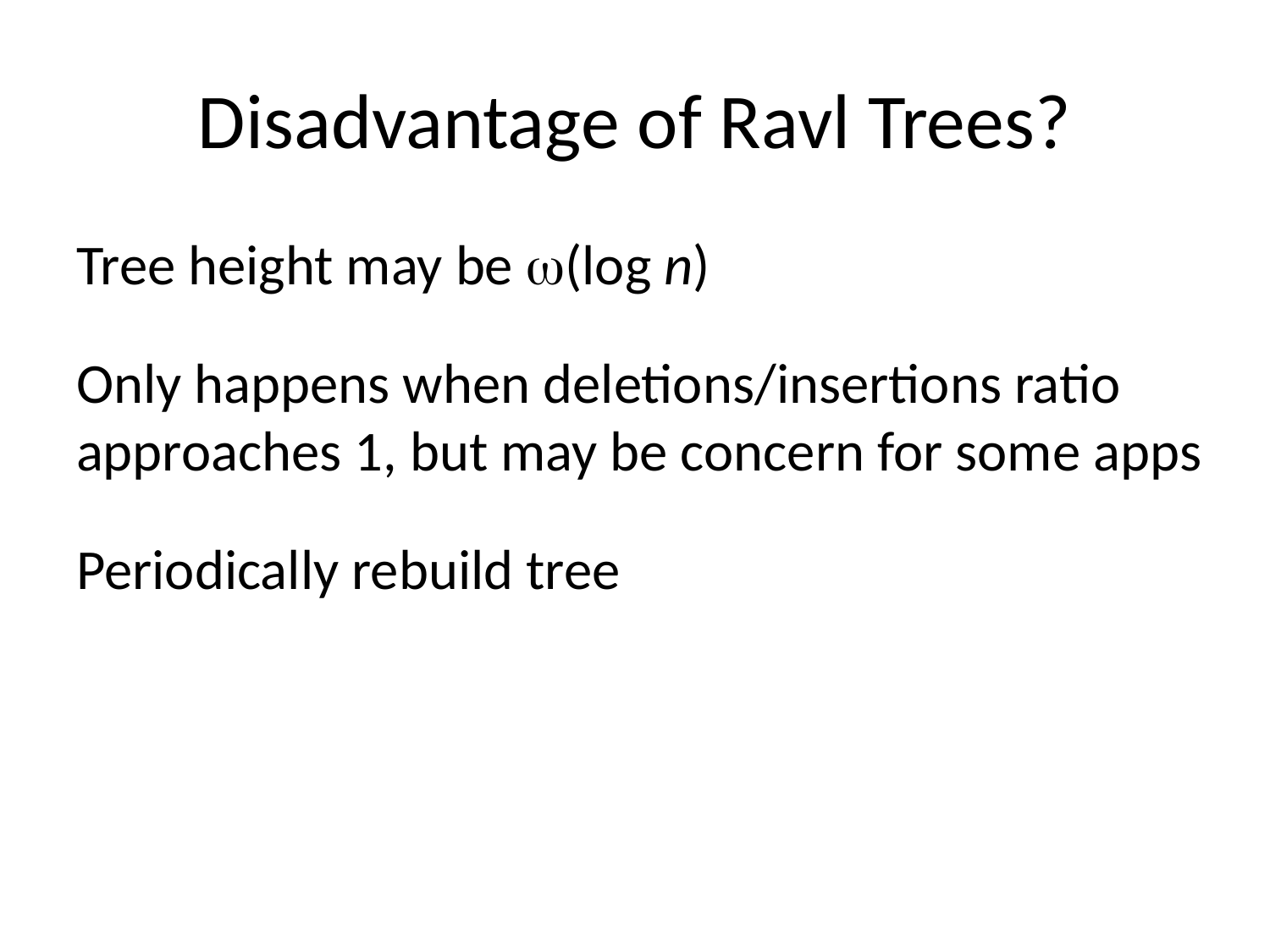

# Disadvantage of Ravl Trees?
Tree height may be ω(log n)

Only happens when deletions/insertions ratio approaches 1, but may be concern for some apps

Periodically rebuild tree